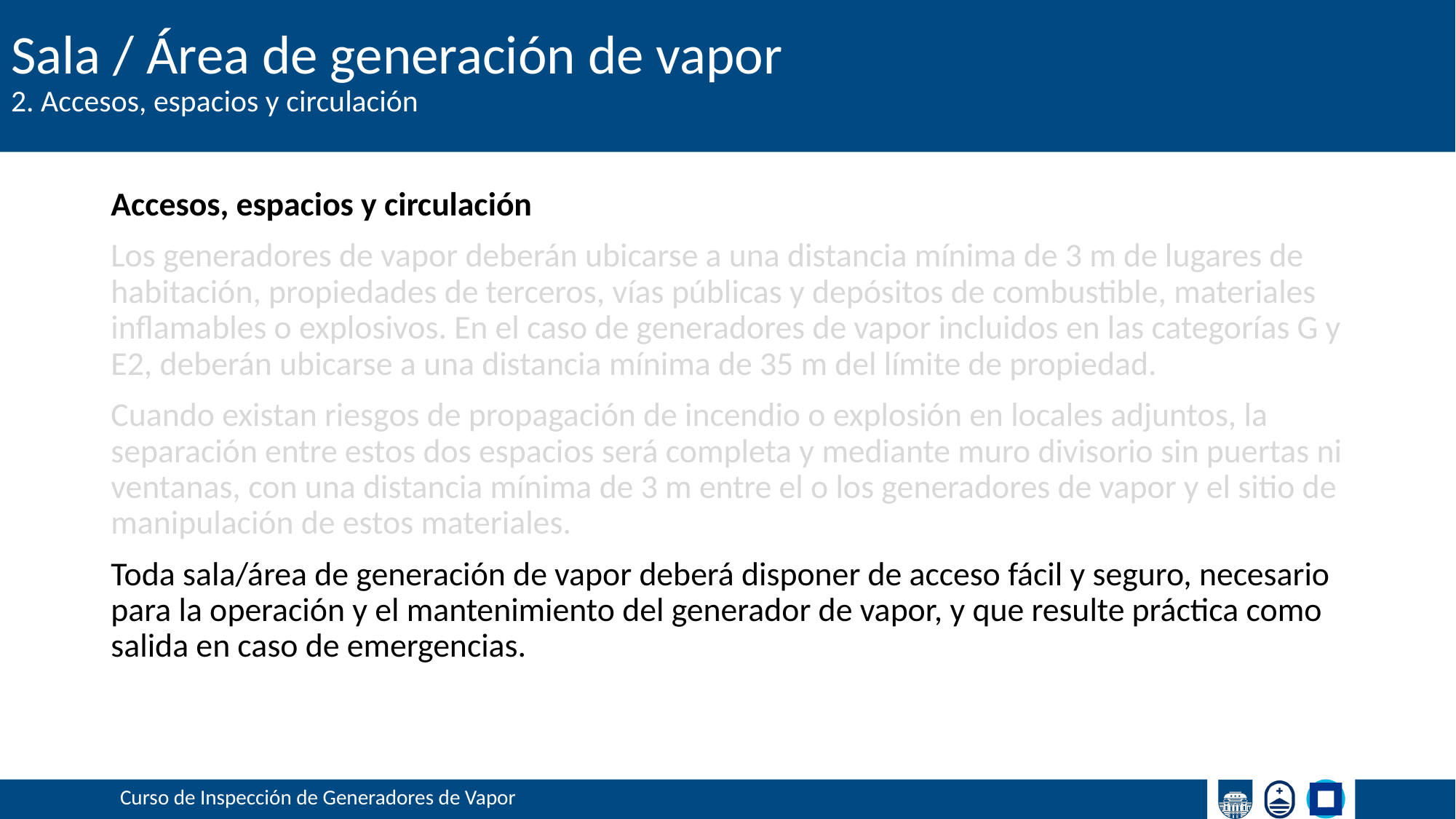

# Sala / Área de generación de vapor
2. Accesos, espacios y circulación
Accesos, espacios y circulación
Los generadores de vapor deberán ubicarse a una distancia mínima de 3 m de lugares de habitación, propiedades de terceros, vías públicas y depósitos de combustible, materiales inflamables o explosivos. En el caso de generadores de vapor incluidos en las categorías G y E2, deberán ubicarse a una distancia mínima de 35 m del límite de propiedad.
Cuando existan riesgos de propagación de incendio o explosión en locales adjuntos, la separación entre estos dos espacios será completa y mediante muro divisorio sin puertas ni ventanas, con una distancia mínima de 3 m entre el o los generadores de vapor y el sitio de manipulación de estos materiales.
Toda sala/área de generación de vapor deberá disponer de acceso fácil y seguro, necesario para la operación y el mantenimiento del generador de vapor, y que resulte práctica como salida en caso de emergencias.